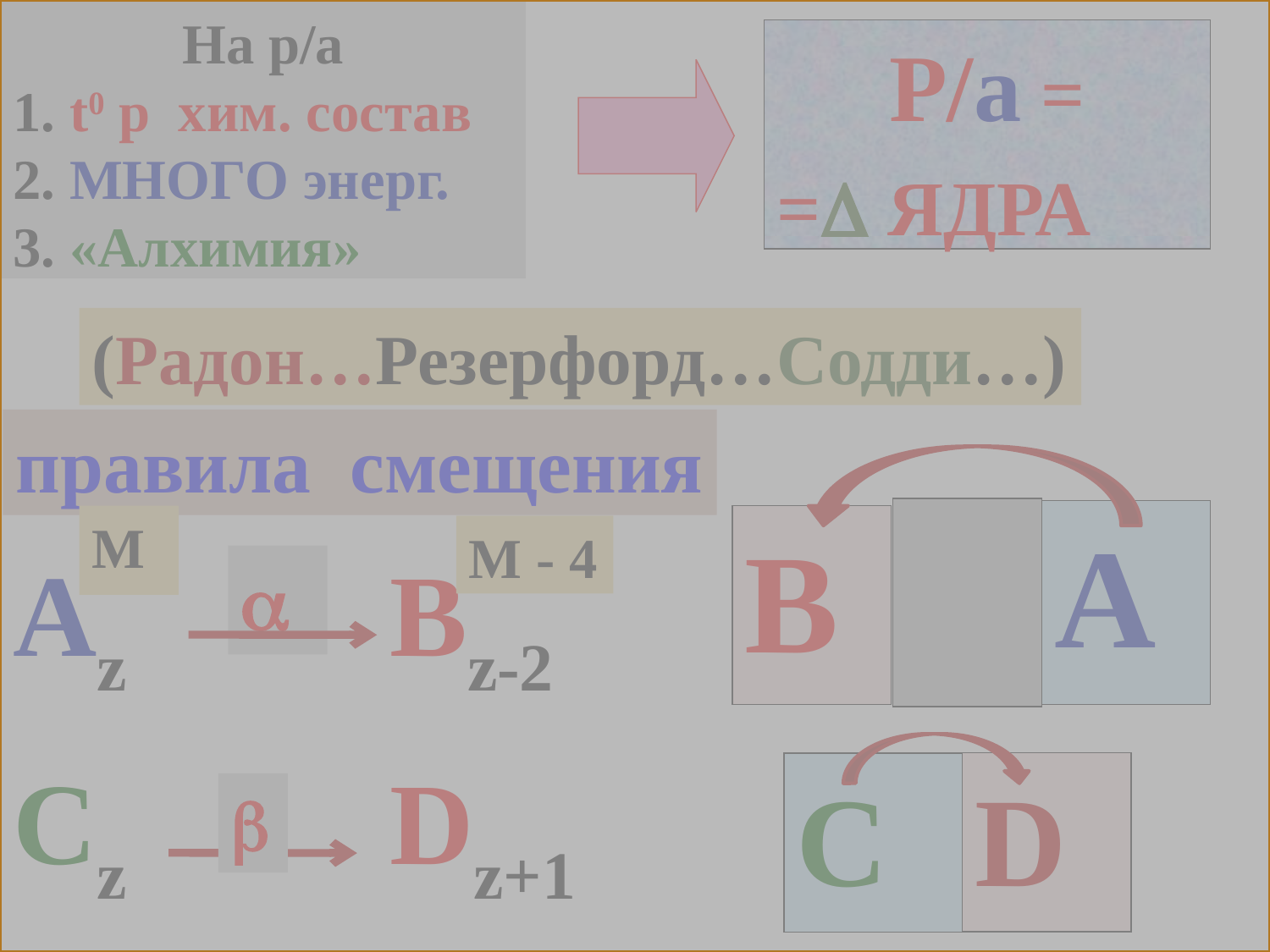

На р/а
1. t0 p  хим. состав
2. МНОГО энерг.
3. «Алхимия»

Р/а =
=Δ ЯДРА

(Радон…Резерфорд…Содди…)
правила  смещения

A
M
B
M - 4
Аz         Bz-2
α

D
C
Cz         Dz+1
β